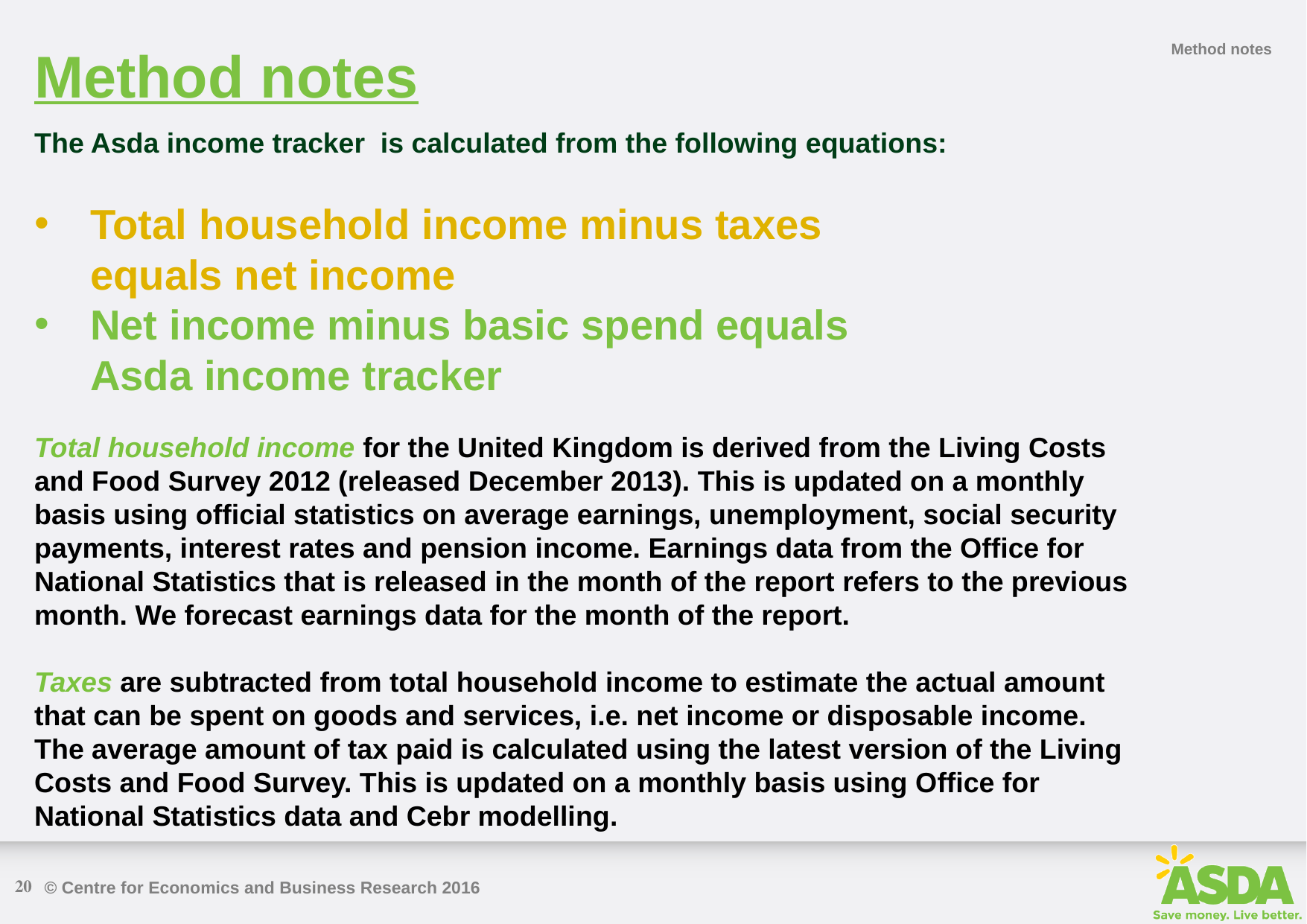

Method notes
Method notes
The Asda income tracker  is calculated from the following equations:

Total household income minus taxes
equals net income
Net income minus basic spend equals Asda income tracker

Total household income for the United Kingdom is derived from the Living Costs and Food Survey 2012 (released December 2013). This is updated on a monthly basis using official statistics on average earnings, unemployment, social security payments, interest rates and pension income. Earnings data from the Office for National Statistics that is released in the month of the report refers to the previous month. We forecast earnings data for the month of the report.
Taxes are subtracted from total household income to estimate the actual amount that can be spent on goods and services, i.e. net income or disposable income. The average amount of tax paid is calculated using the latest version of the Living Costs and Food Survey. This is updated on a monthly basis using Office for National Statistics data and Cebr modelling.
20